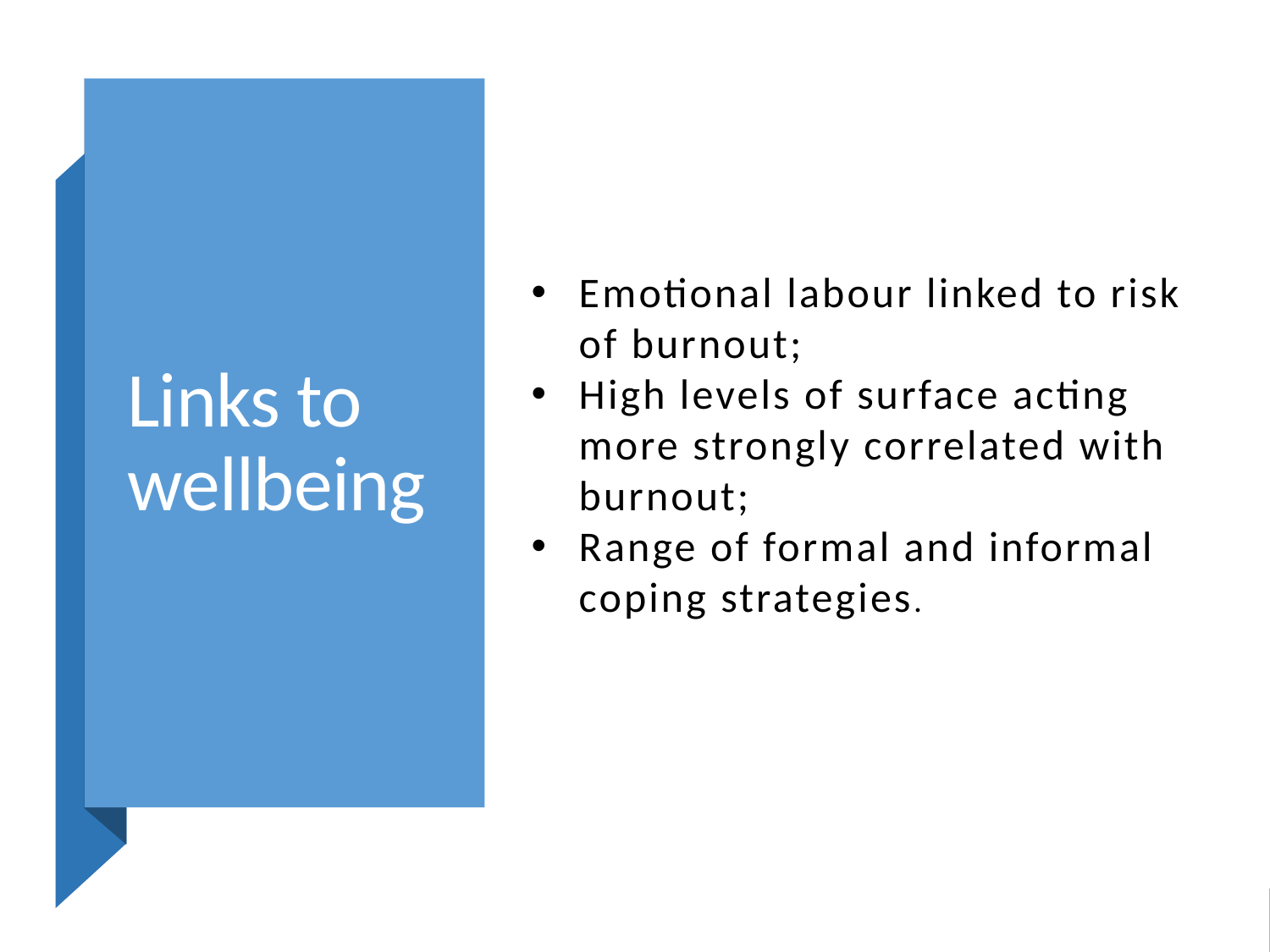

# Links to wellbeing
Emotional labour linked to risk of burnout;
High levels of surface acting more strongly correlated with burnout;
Range of formal and informal coping strategies.